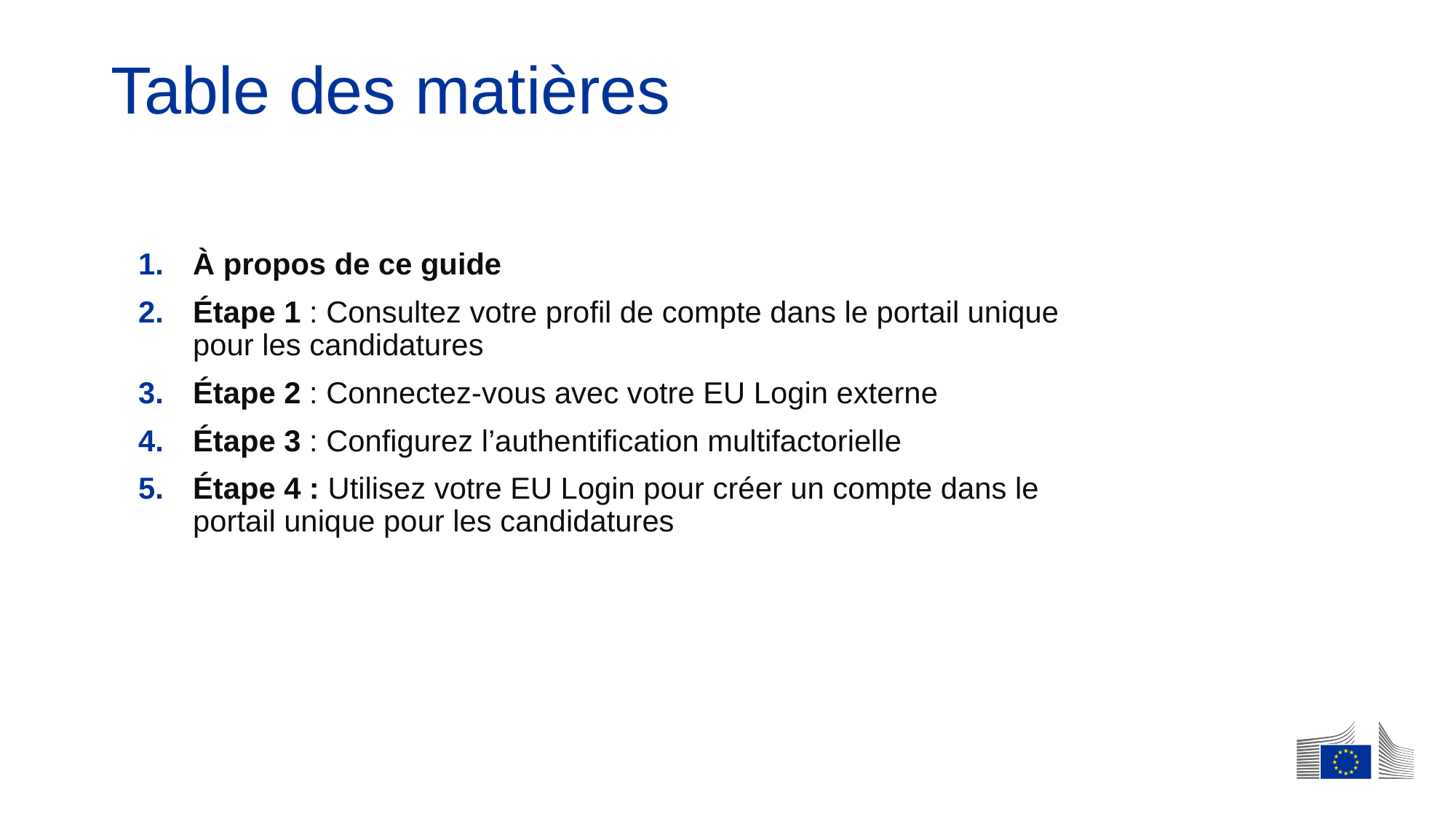

# Table des matières
À propos de ce guide
Étape 1 : Consultez votre profil de compte dans le portail unique pour les candidatures
Étape 2 : Connectez-vous avec votre EU Login externe
Étape 3 : Configurez l’authentification multifactorielle
Étape 4 : Utilisez votre EU Login pour créer un compte dans le portail unique pour les candidatures